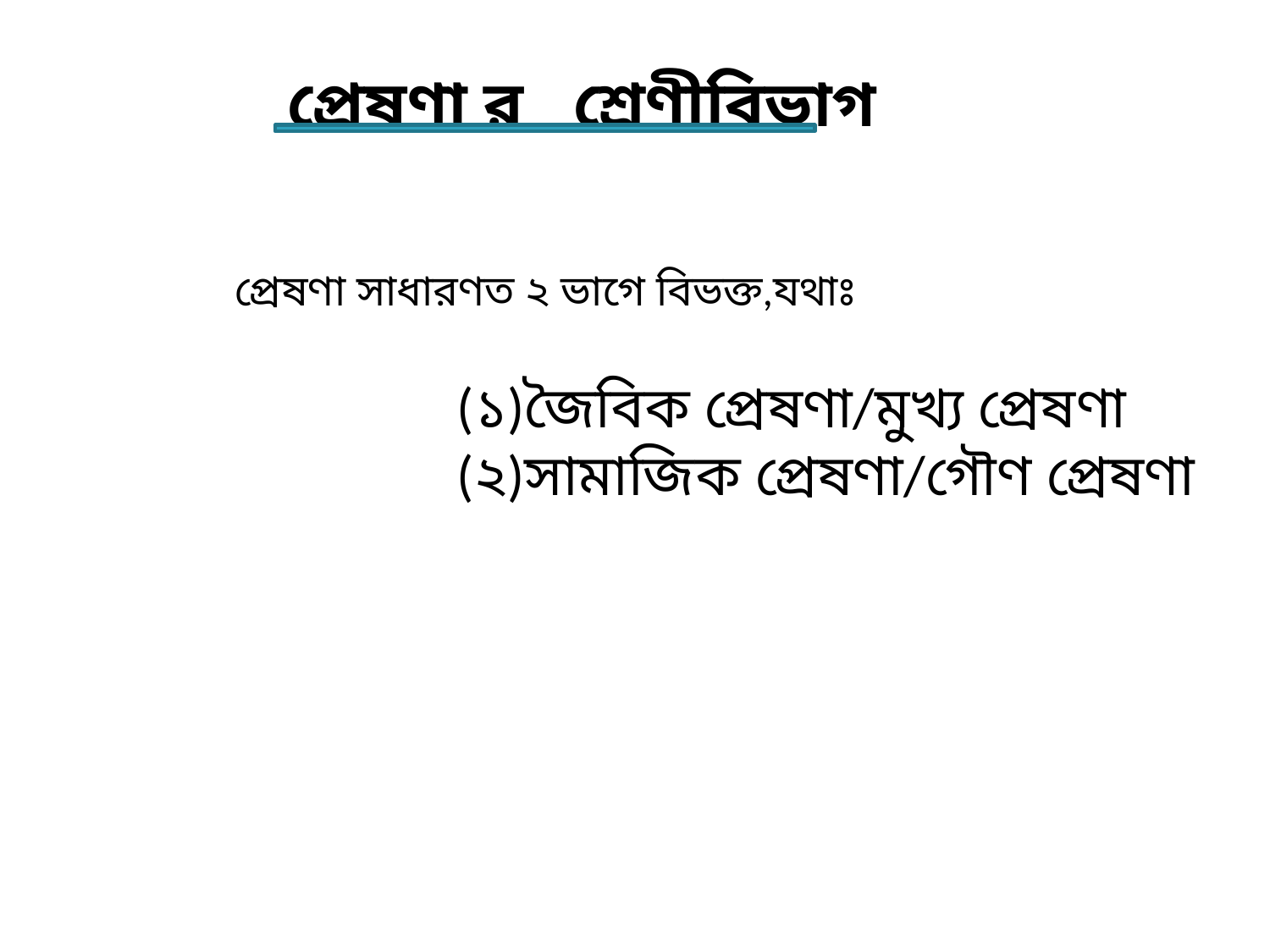

প্রেষণা র   শ্রেণীবিভাগ

প্রেষণা সাধারণত ২ ভাগে বিভক্ত,যথাঃ
(১)জৈবিক প্রেষণা/মুখ্য প্রেষণা
(২)সামাজিক প্রেষণা/গৌণ প্রেষণা